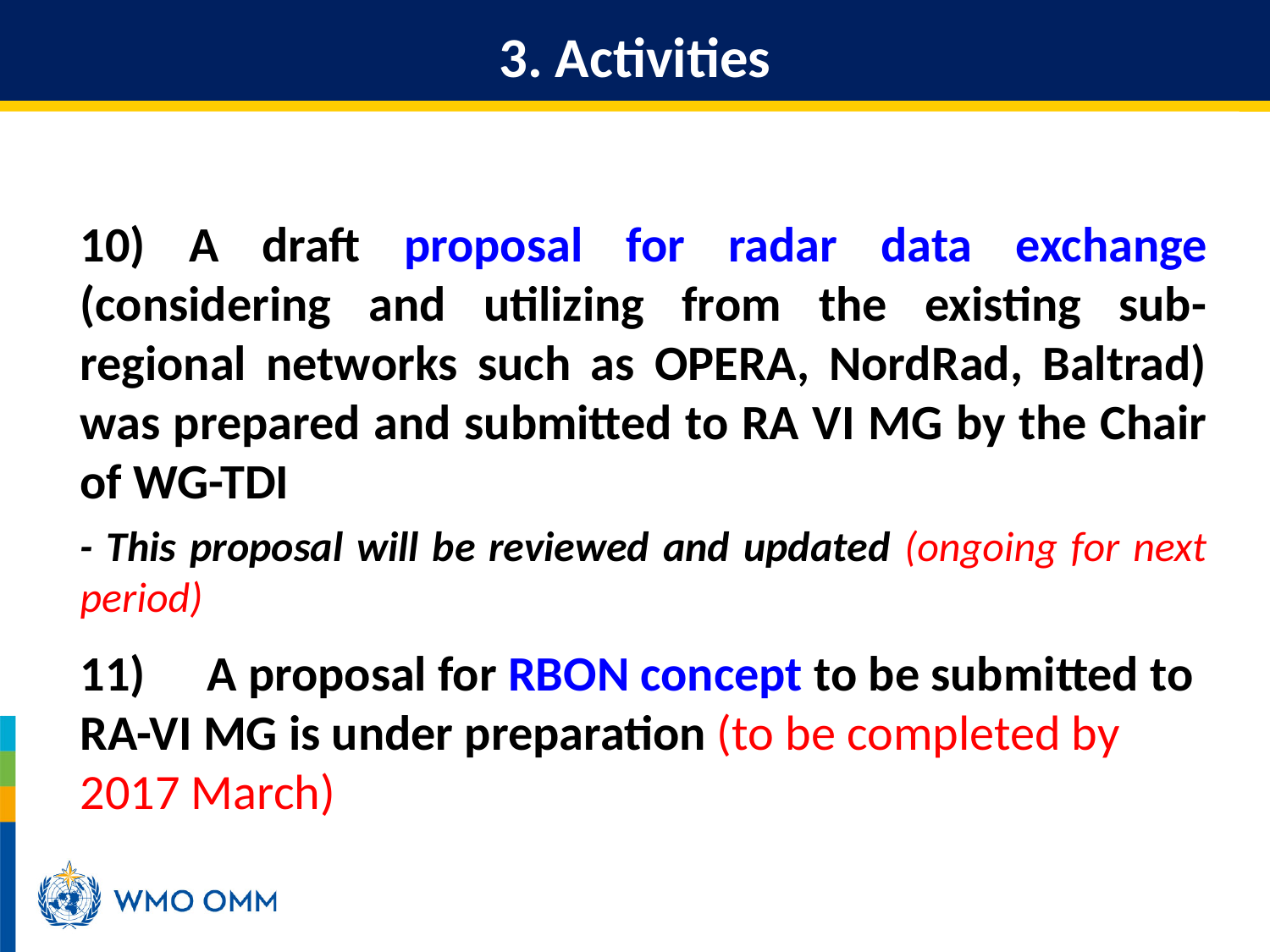

3. Activities

10) A draft proposal for radar data exchange (considering and utilizing from the existing sub-regional networks such as OPERA, NordRad, Baltrad) was prepared and submitted to RA VI MG by the Chair of WG-TDI
- This proposal will be reviewed and updated (ongoing for next period)
11)	A proposal for RBON concept to be submitted to RA-VI MG is under preparation (to be completed by 2017 March)